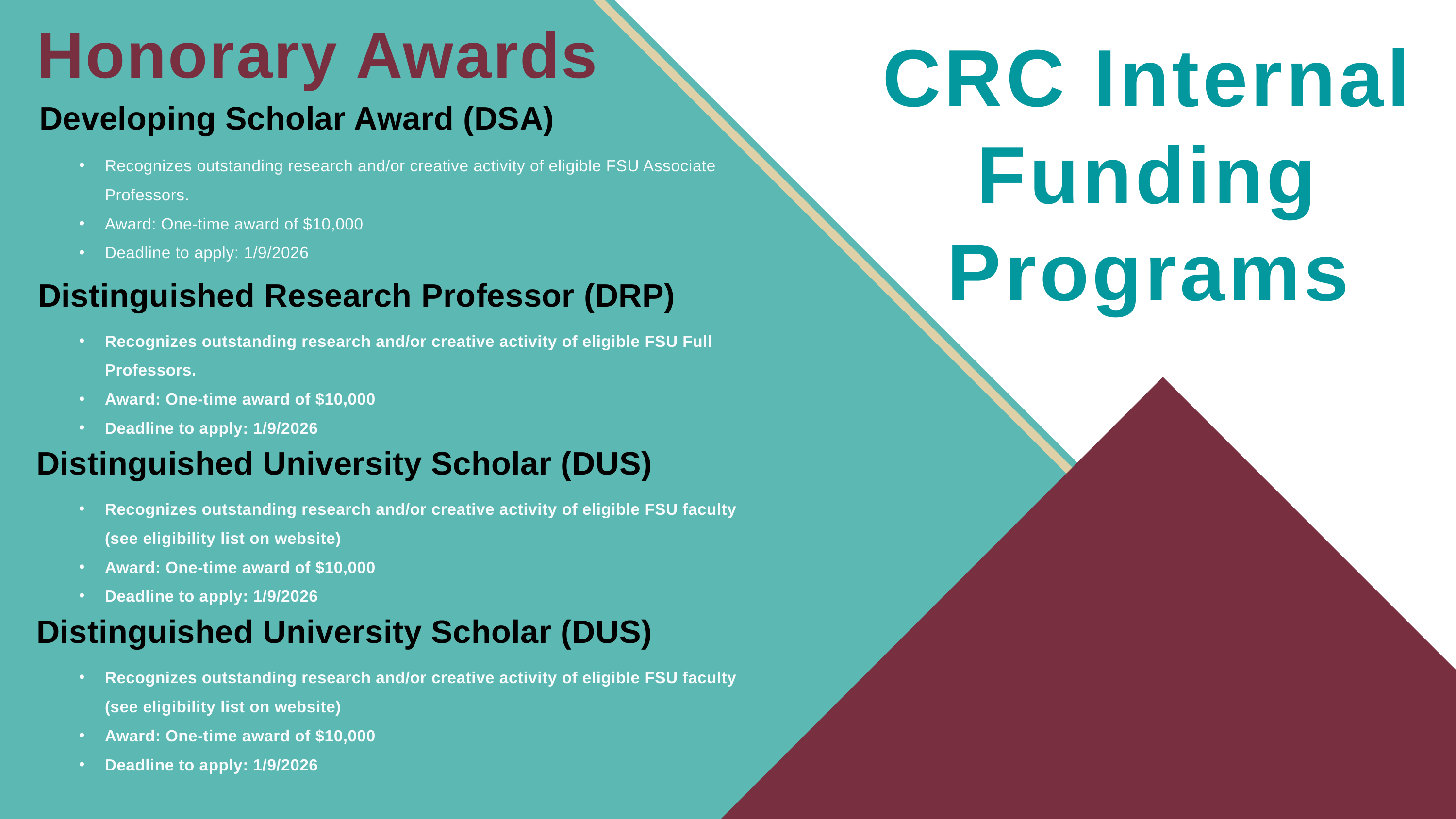

CRC Internal Funding Programs
Honorary Awards
Developing Scholar Award (DSA)
Recognizes outstanding research and/or creative activity of eligible FSU Associate Professors.
Award: One-time award of $10,000
Deadline to apply: 1/9/2026
Distinguished Research Professor (DRP)
Recognizes outstanding research and/or creative activity of eligible FSU Full Professors.
Award: One-time award of $10,000
Deadline to apply: 1/9/2026
Distinguished University Scholar (DUS)
Recognizes outstanding research and/or creative activity of eligible FSU faculty (see eligibility list on website)
Award: One-time award of $10,000
Deadline to apply: 1/9/2026

Distinguished University Scholar (DUS)
Recognizes outstanding research and/or creative activity of eligible FSU faculty (see eligibility list on website)
Award: One-time award of $10,000
Deadline to apply: 1/9/2026